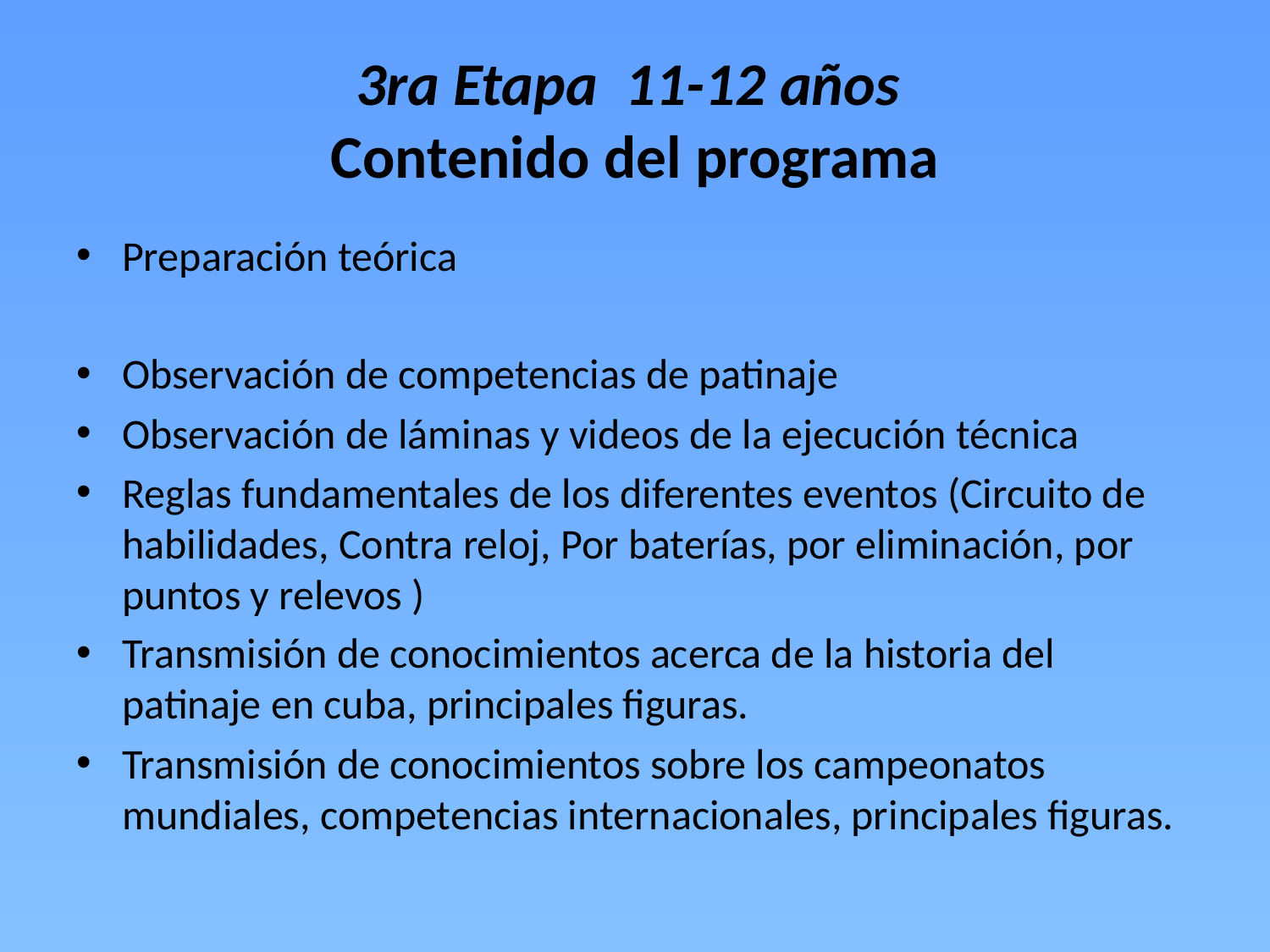

# 3ra Etapa  11-12 años Contenido del programa
Preparación teórica

Observación de competencias de patinaje
Observación de láminas y videos de la ejecución técnica
Reglas fundamentales de los diferentes eventos (Circuito de habilidades, Contra reloj, Por baterías, por eliminación, por puntos y relevos )
Transmisión de conocimientos acerca de la historia del patinaje en cuba, principales figuras.
Transmisión de conocimientos sobre los campeonatos mundiales, competencias internacionales, principales figuras.